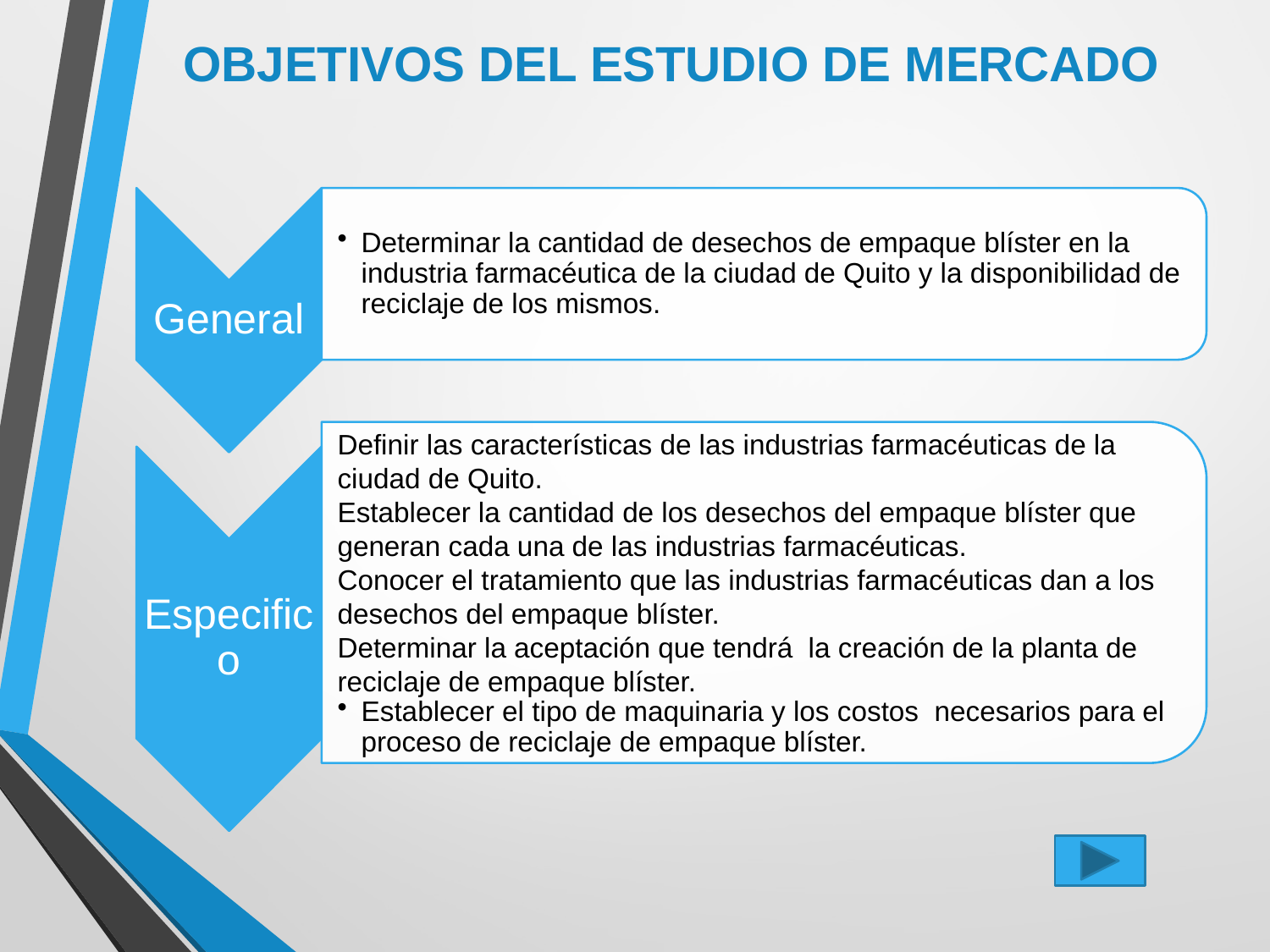

OBJETIVOS DEL ESTUDIO DE MERCADO

General
Determinar la cantidad de desechos de empaque blíster en la industria farmacéutica de la ciudad de Quito y la disponibilidad de reciclaje de los mismos.
Especifico
Definir las características de las industrias farmacéuticas de la ciudad de Quito.
Establecer la cantidad de los desechos del empaque blíster que generan cada una de las industrias farmacéuticas.
Conocer el tratamiento que las industrias farmacéuticas dan a los desechos del empaque blíster.
Determinar la aceptación que tendrá  la creación de la planta de reciclaje de empaque blíster.
Establecer el tipo de maquinaria y los costos  necesarios para el proceso de reciclaje de empaque blíster.